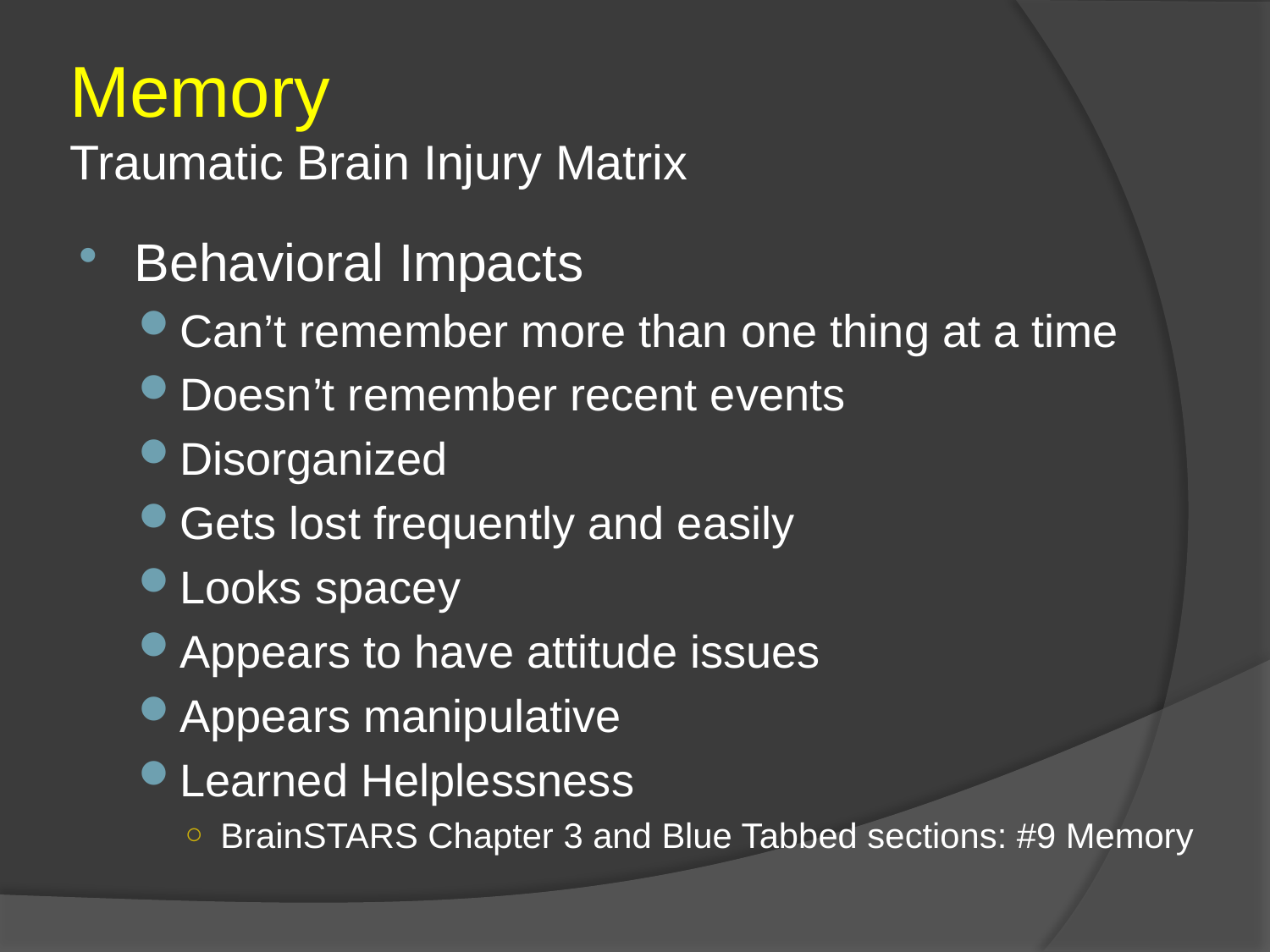

# Memory Traumatic Brain Injury Matrix
Behavioral Impacts
Can’t remember more than one thing at a time
Doesn’t remember recent events
Disorganized
Gets lost frequently and easily
Looks spacey
Appears to have attitude issues
Appears manipulative
Learned Helplessness
BrainSTARS Chapter 3 and Blue Tabbed sections: #9 Memory